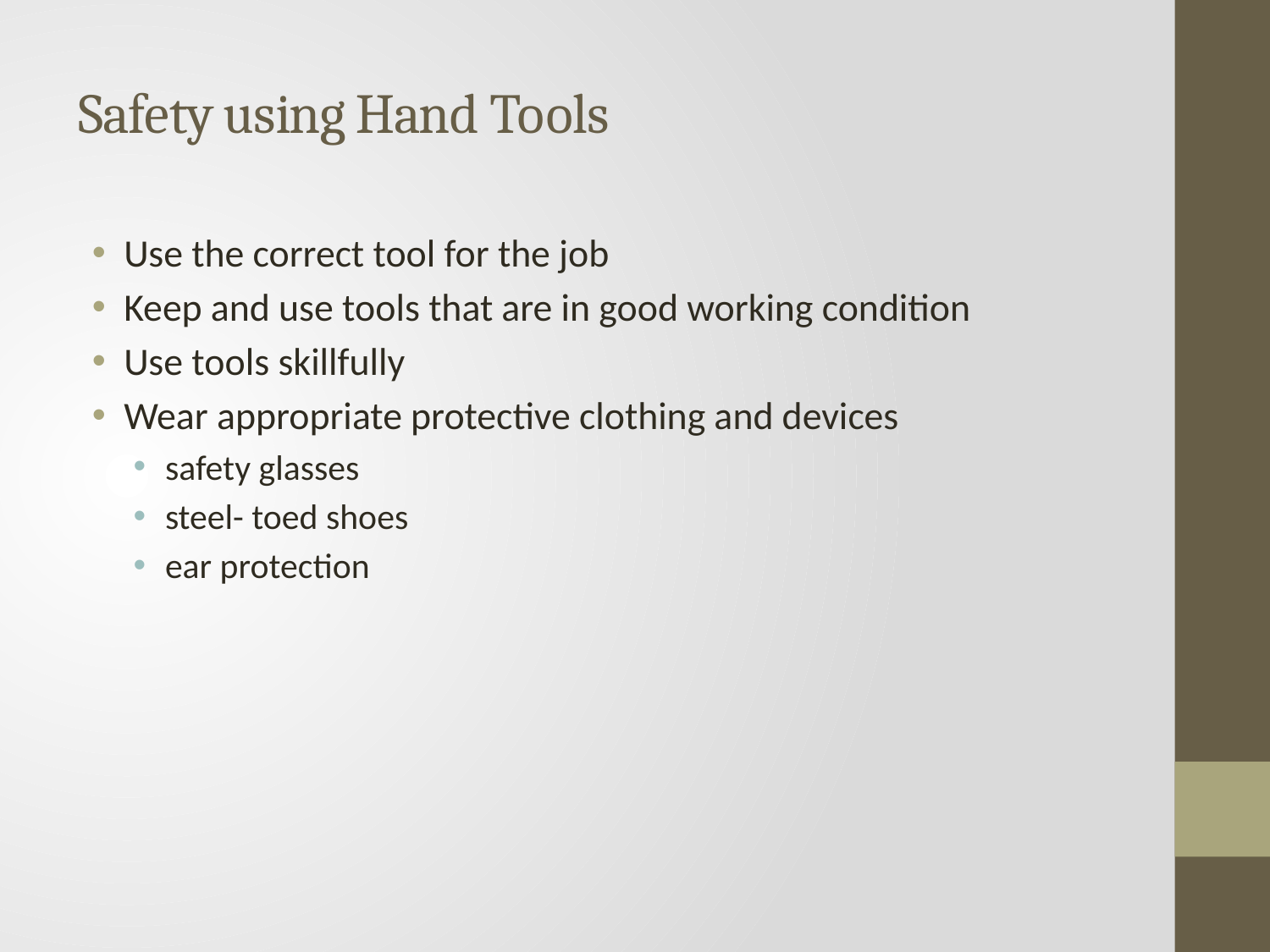

# Safety using Hand Tools
Use the correct tool for the job
Keep and use tools that are in good working condition
Use tools skillfully
Wear appropriate protective clothing and devices
safety glasses
steel- toed shoes
ear protection